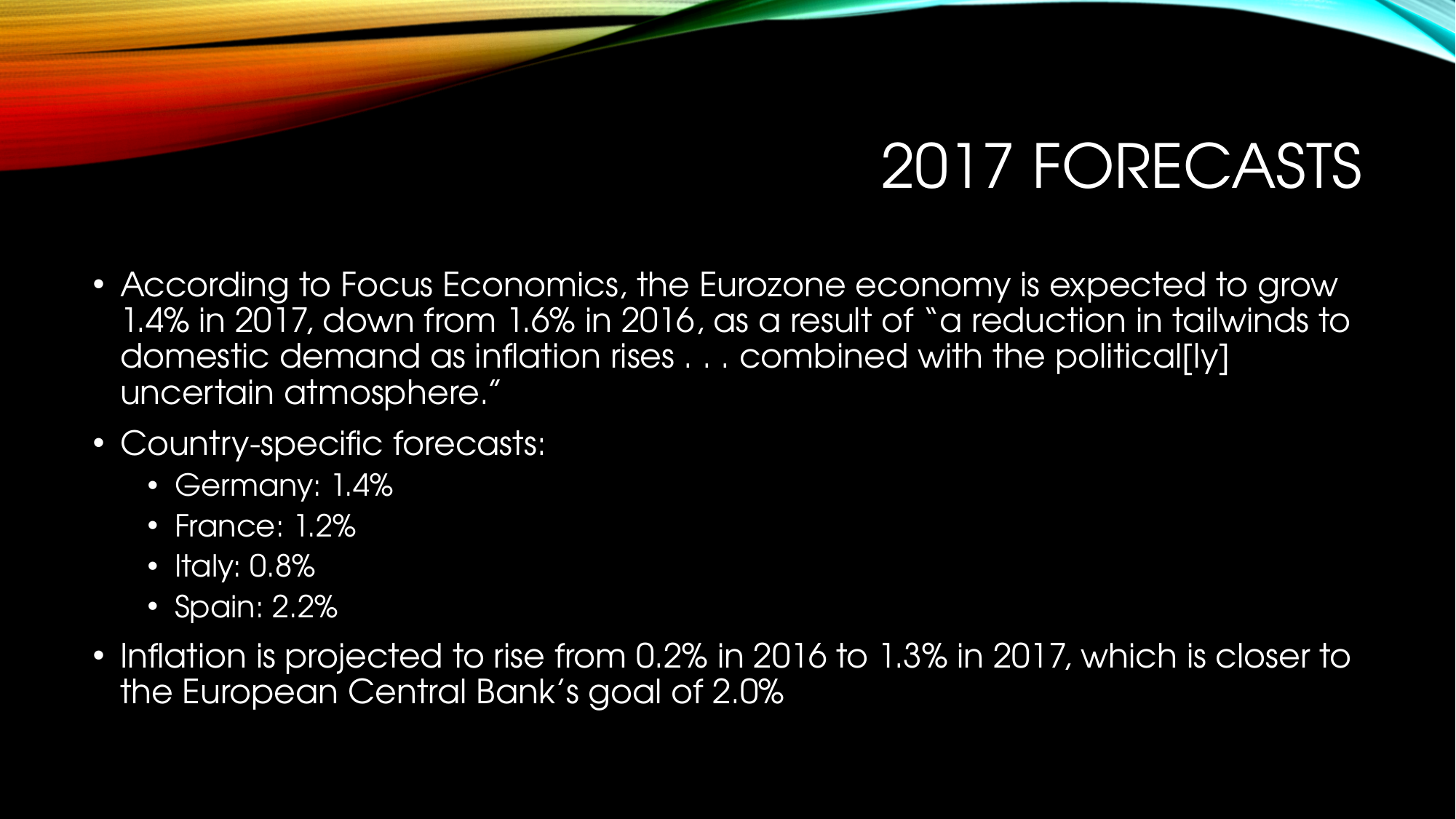

# 2017 Forecasts
According to Focus Economics, the Eurozone economy is expected to grow 1.4% in 2017, down from 1.6% in 2016, as a result of “a reduction in tailwinds to domestic demand as inflation rises . . . combined with the political[ly] uncertain atmosphere.”
Country-specific forecasts:
Germany: 1.4%
France: 1.2%
Italy: 0.8%
Spain: 2.2%
Inflation is projected to rise from 0.2% in 2016 to 1.3% in 2017, which is closer to the European Central Bank’s goal of 2.0%